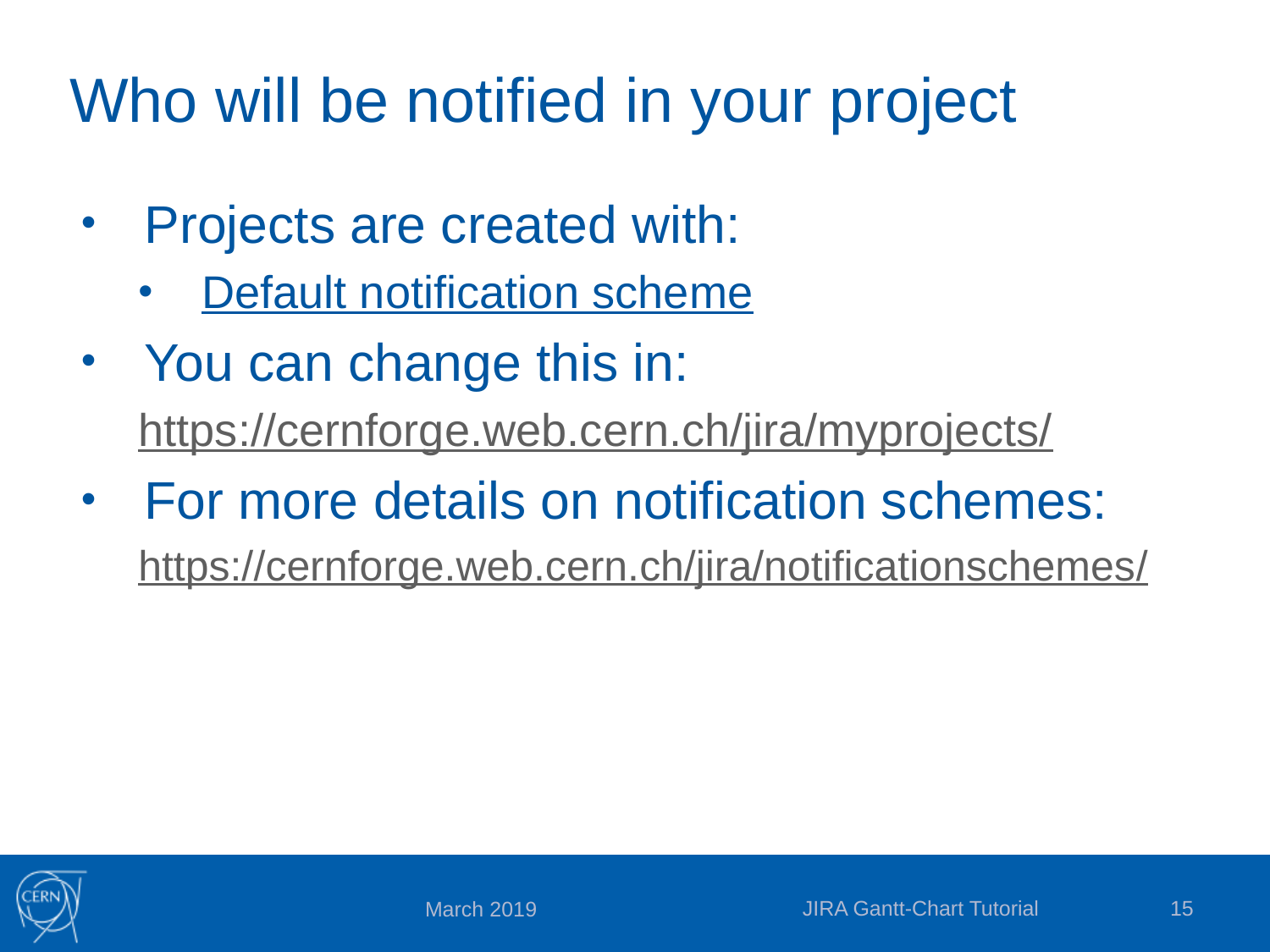

# Who will be notified in your project
Projects are created with:
Default notification scheme
You can change this in:
https://cernforge.web.cern.ch/jira/myprojects/
For more details on notification schemes:
https://cernforge.web.cern.ch/jira/notificationschemes/

JIRA Gantt-Chart Tutorial
15
March 2019